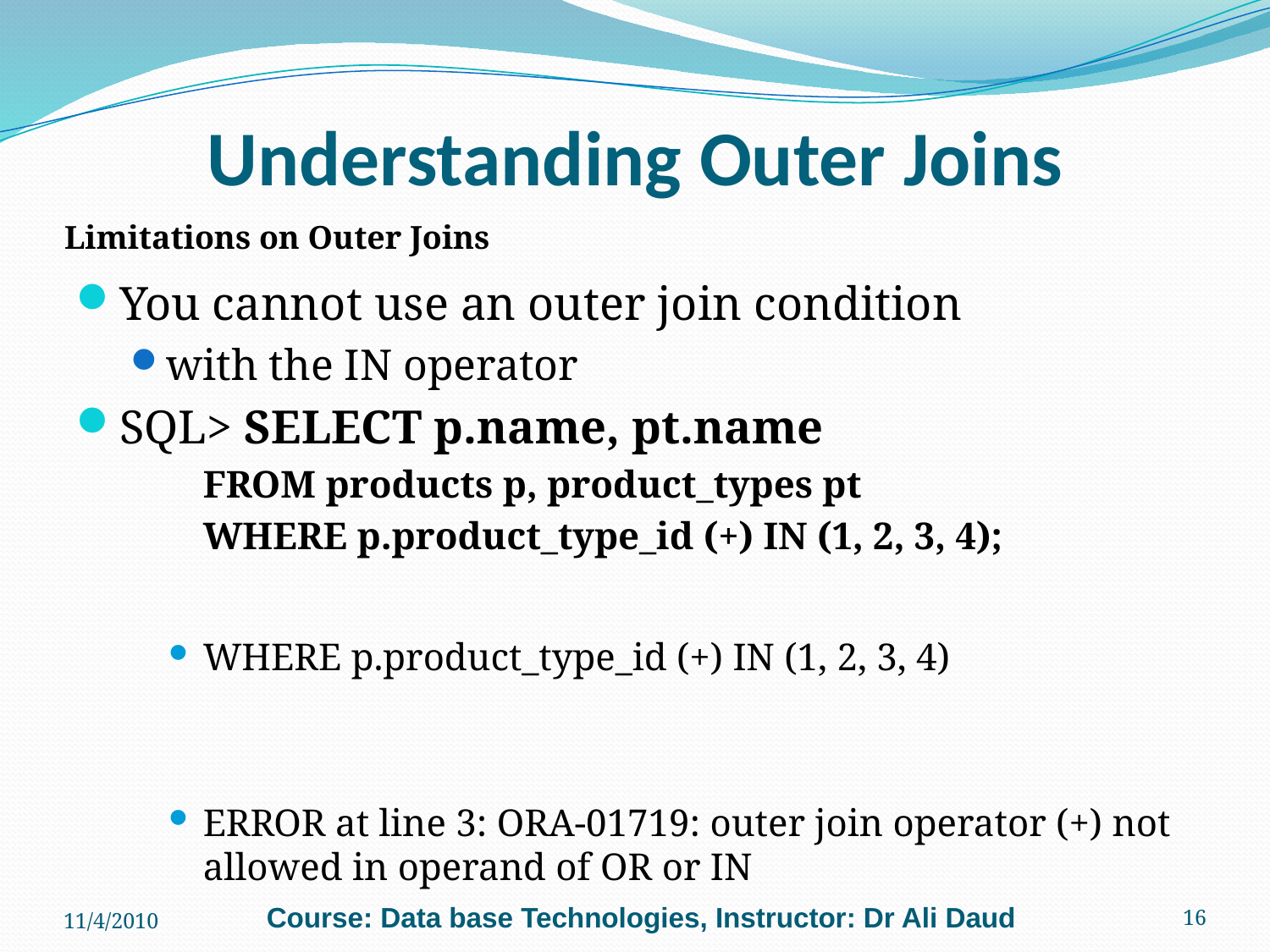

# Understanding Outer Joins
Limitations on Outer Joins
You cannot use an outer join condition
with the IN operator
SQL> SELECT p.name, pt.name
	FROM products p, product_types pt
	WHERE p.product_type_id (+) IN (1, 2, 3, 4);

WHERE p.product_type_id (+) IN (1, 2, 3, 4)

ERROR at line 3: ORA-01719: outer join operator (+) not allowed in operand of OR or IN

11/4/2010
Course: Data base Technologies, Instructor: Dr Ali Daud
16